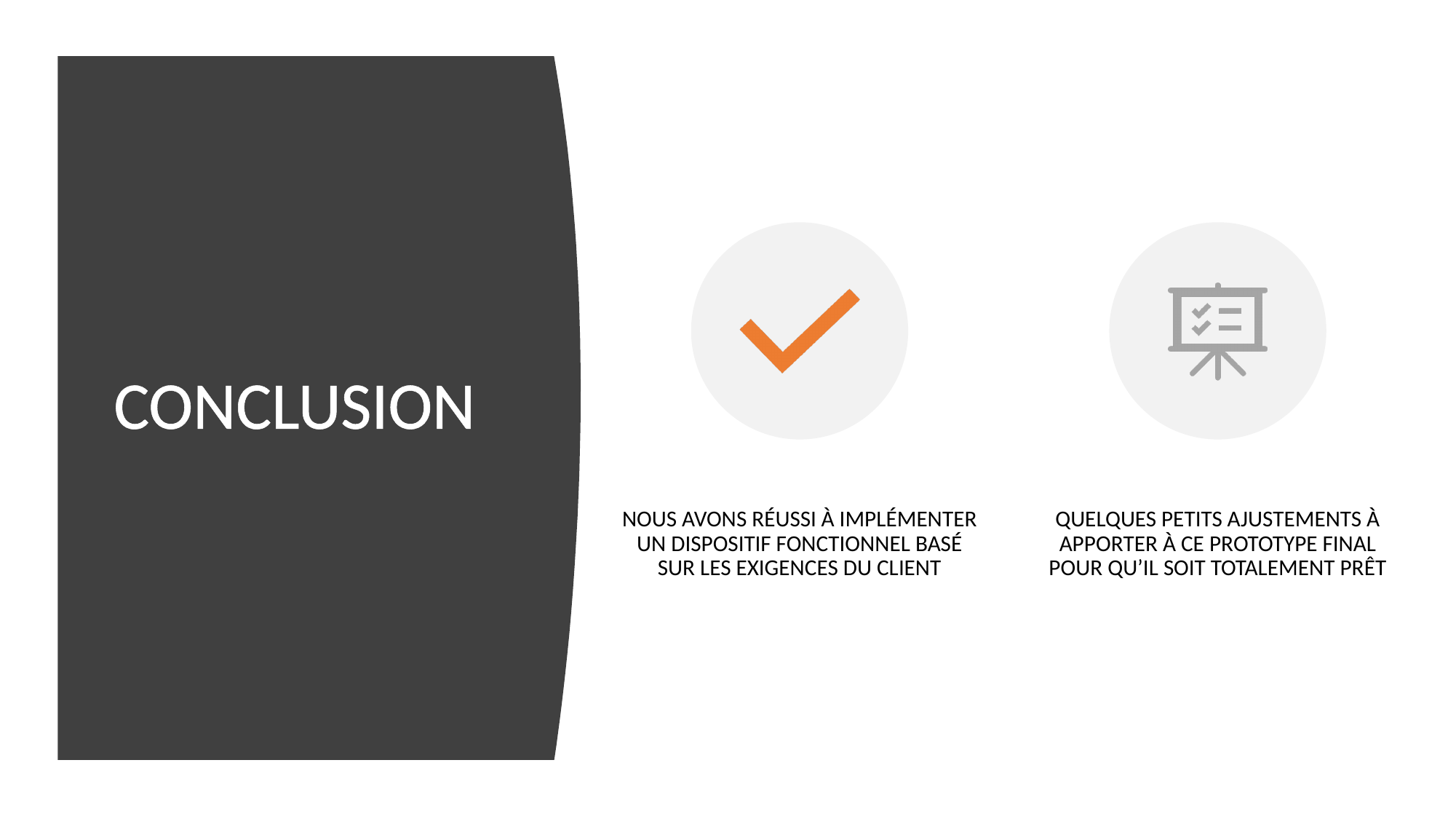

Nous avons réussi à implémenter un dispositif fonctionnel basé sur les exigences du client
Quelques petits ajustements à apporter à ce prototype final pour qu’il soit totalement prêt

# CONCLUSION